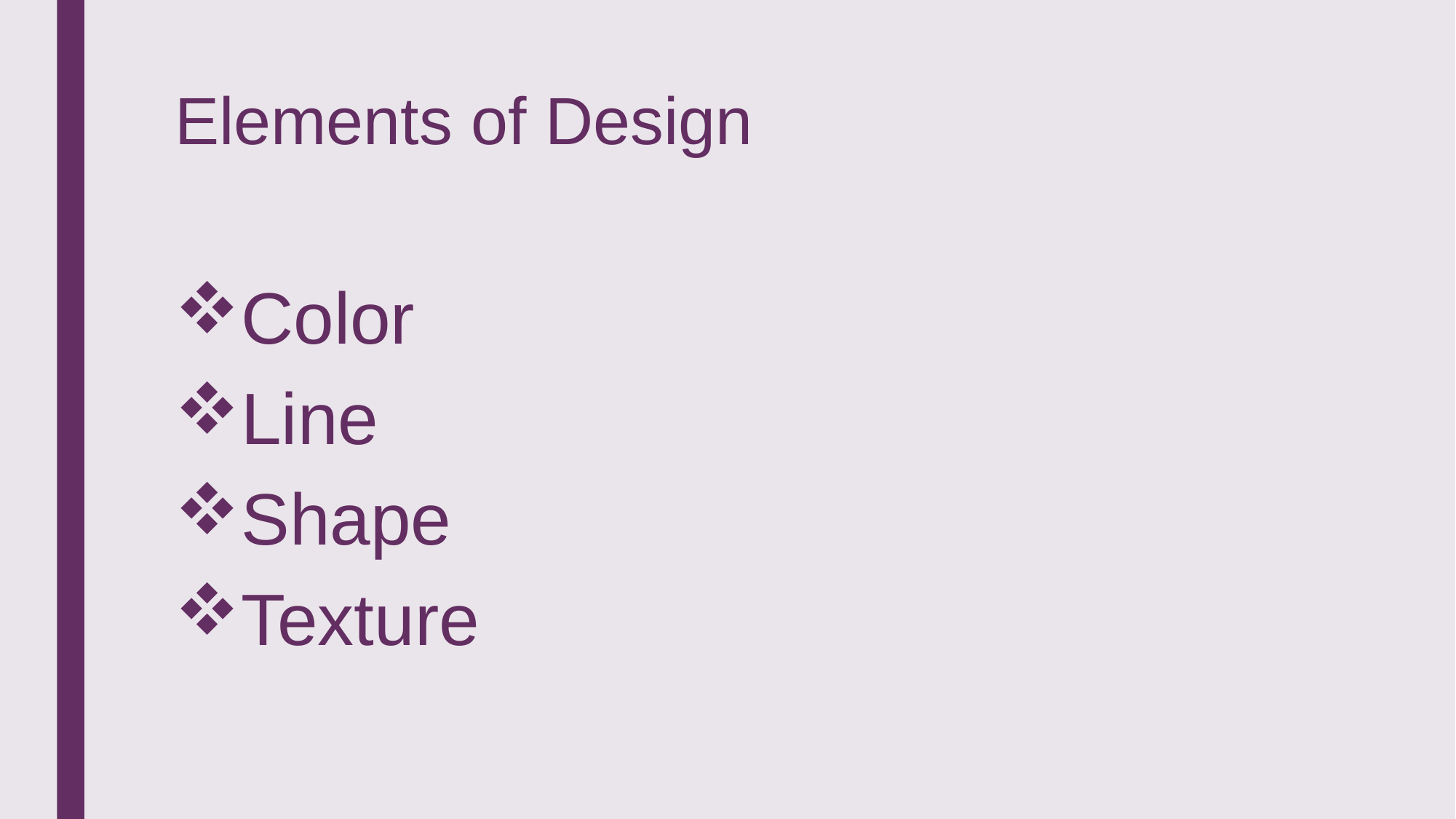

# Elements of Design
Color
Line
Shape
Texture